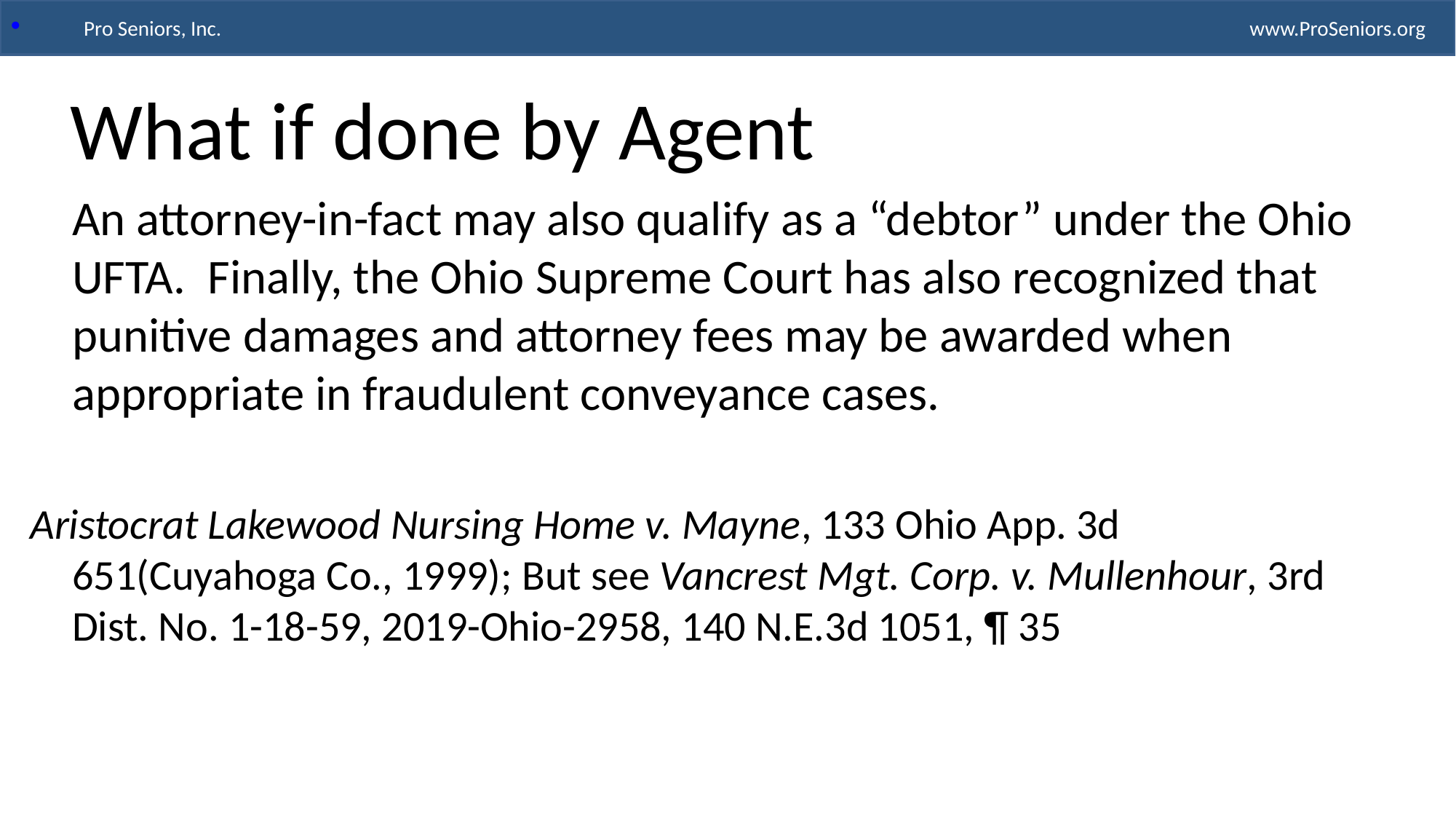

What if done by Agent
	An attorney-in-fact may also qualify as a “debtor” under the Ohio UFTA.  Finally, the Ohio Supreme Court has also recognized that punitive damages and attorney fees may be awarded when appropriate in fraudulent conveyance cases.

  Aristocrat Lakewood Nursing Home v. Mayne, 133 Ohio App. 3d 651(Cuyahoga Co., 1999); But see Vancrest Mgt. Corp. v. Mullenhour, 3rd Dist. No. 1-18-59, 2019-Ohio-2958, 140 N.E.3d 1051, ¶ 35